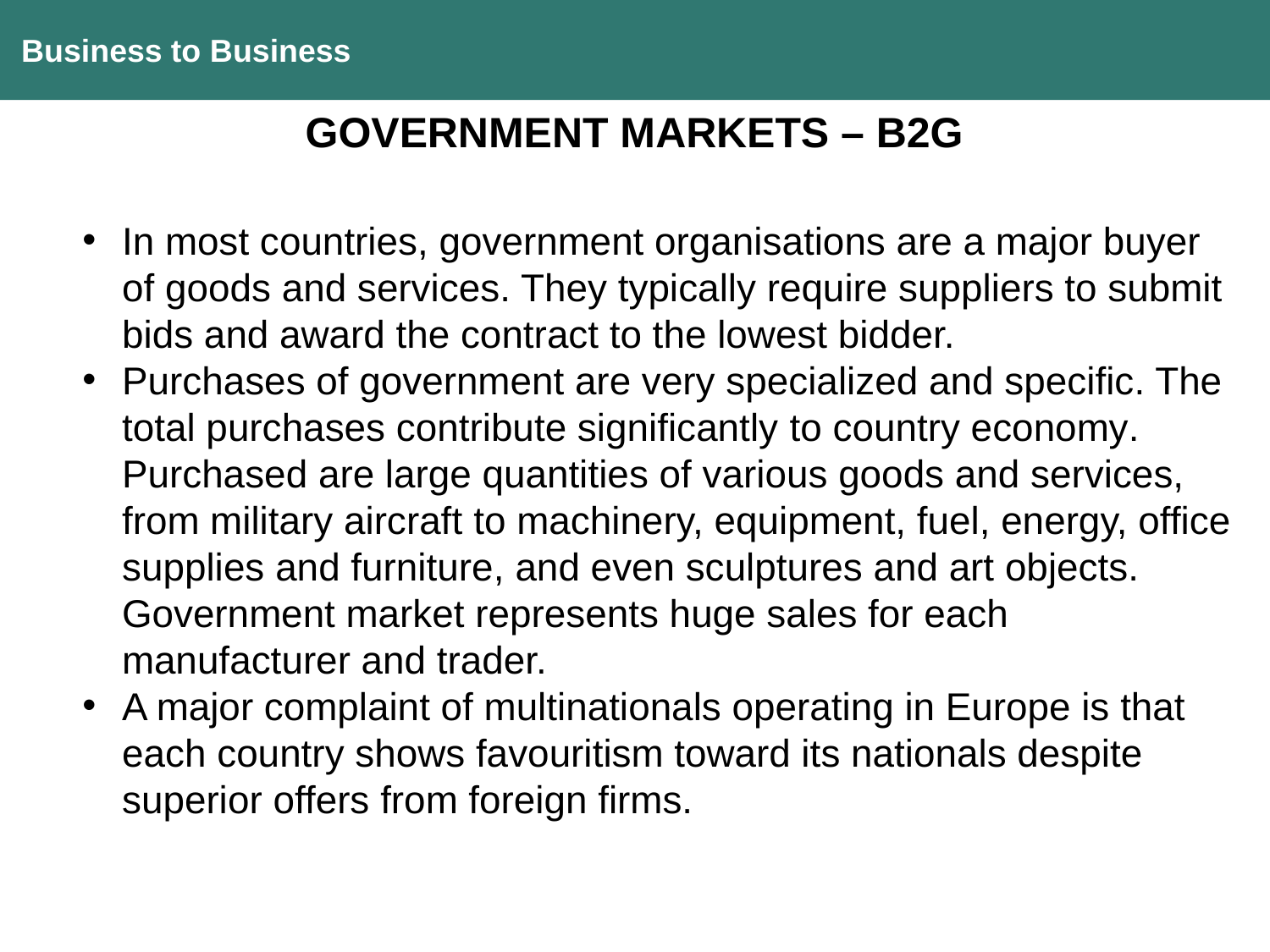

Business to Business
GOVERNMENT MARKETS – B2G
In most countries, government organisations are a major buyer of goods and services. They typically require suppliers to submit bids and award the contract to the lowest bidder.
Purchases of government are very specialized and specific. The total purchases contribute significantly to country economy. Purchased are large quantities of various goods and services, from military aircraft to machinery, equipment, fuel, energy, office supplies and furniture, and even sculptures and art objects. Government market represents huge sales for each manufacturer and trader.
A major complaint of multinationals operating in Europe is that each country shows favouritism toward its nationals despite superior offers from foreign firms.